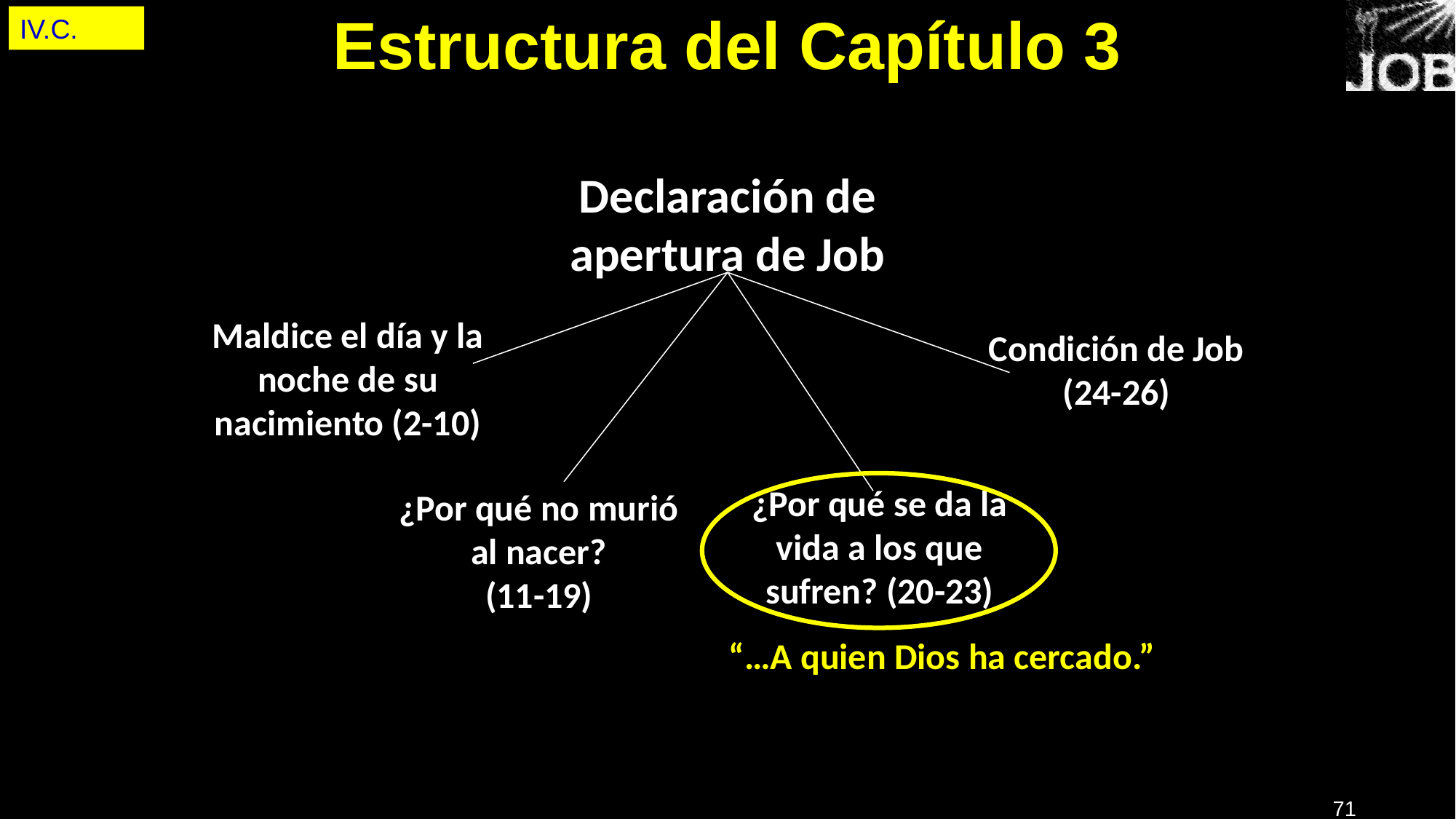

IV.C.
# Estructura del Capítulo 3
Declaración de apertura de Job
Condición de Job
(24-26)
Maldice el día y la noche de su nacimiento (2-10)

¿Por qué se da la vida a los que sufren? (20-23)
¿Por qué no murió al nacer?
(11-19)
“…A quien Dios ha cercado.”
71